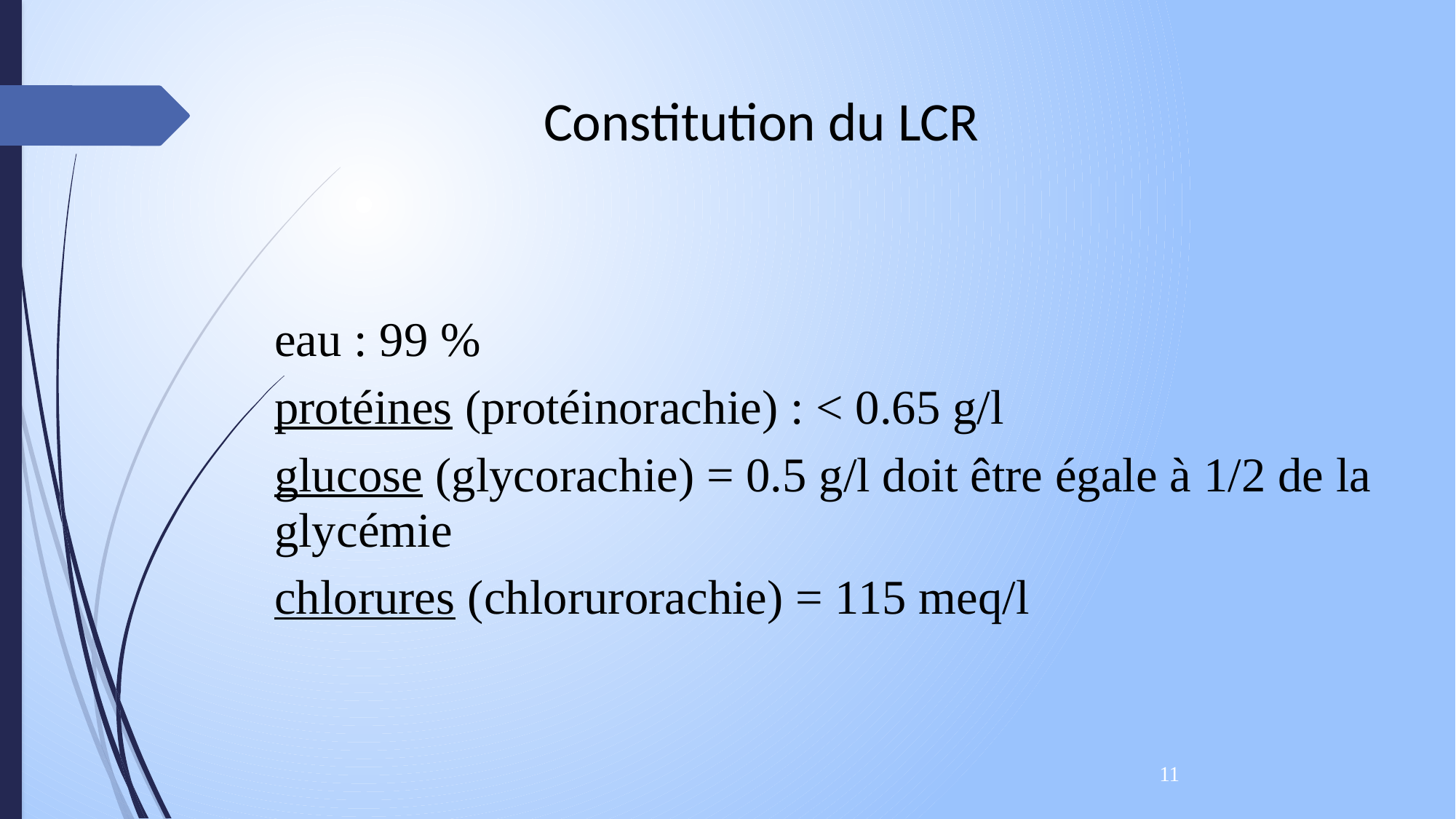

Constitution du LCR

eau : 99 %
protéines (protéinorachie) : < 0.65 g/l
glucose (glycorachie) = 0.5 g/l doit être égale à 1/2 de la glycémie
chlorures (chlorurorachie) = 115 meq/l

11